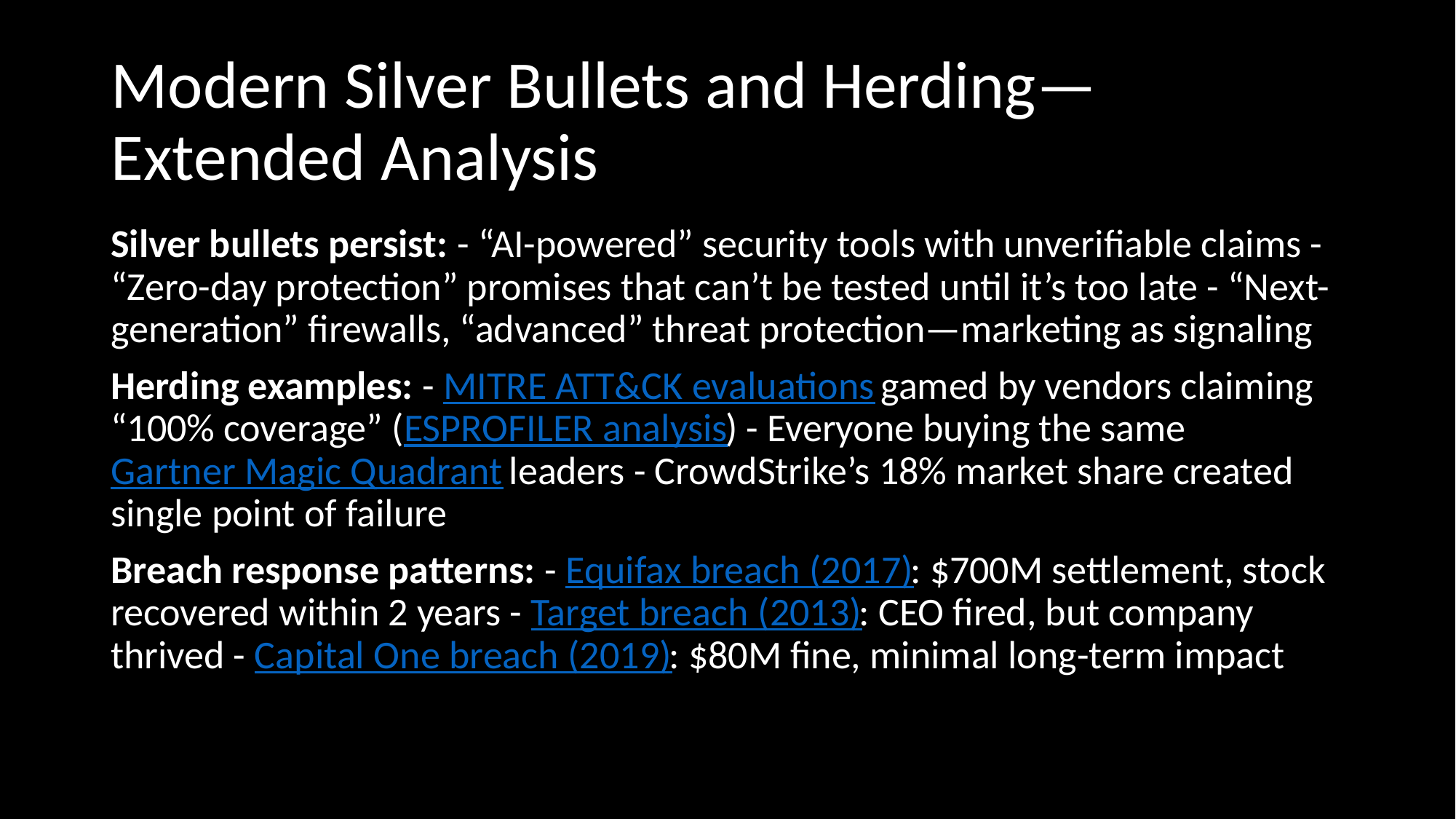

# Modern Silver Bullets and Herding—Extended Analysis
Silver bullets persist: - “AI-powered” security tools with unverifiable claims - “Zero-day protection” promises that can’t be tested until it’s too late - “Next-generation” firewalls, “advanced” threat protection—marketing as signaling
Herding examples: - MITRE ATT&CK evaluations gamed by vendors claiming “100% coverage” (ESPROFILER analysis) - Everyone buying the same Gartner Magic Quadrant leaders - CrowdStrike’s 18% market share created single point of failure
Breach response patterns: - Equifax breach (2017): $700M settlement, stock recovered within 2 years - Target breach (2013): CEO fired, but company thrived - Capital One breach (2019): $80M fine, minimal long-term impact